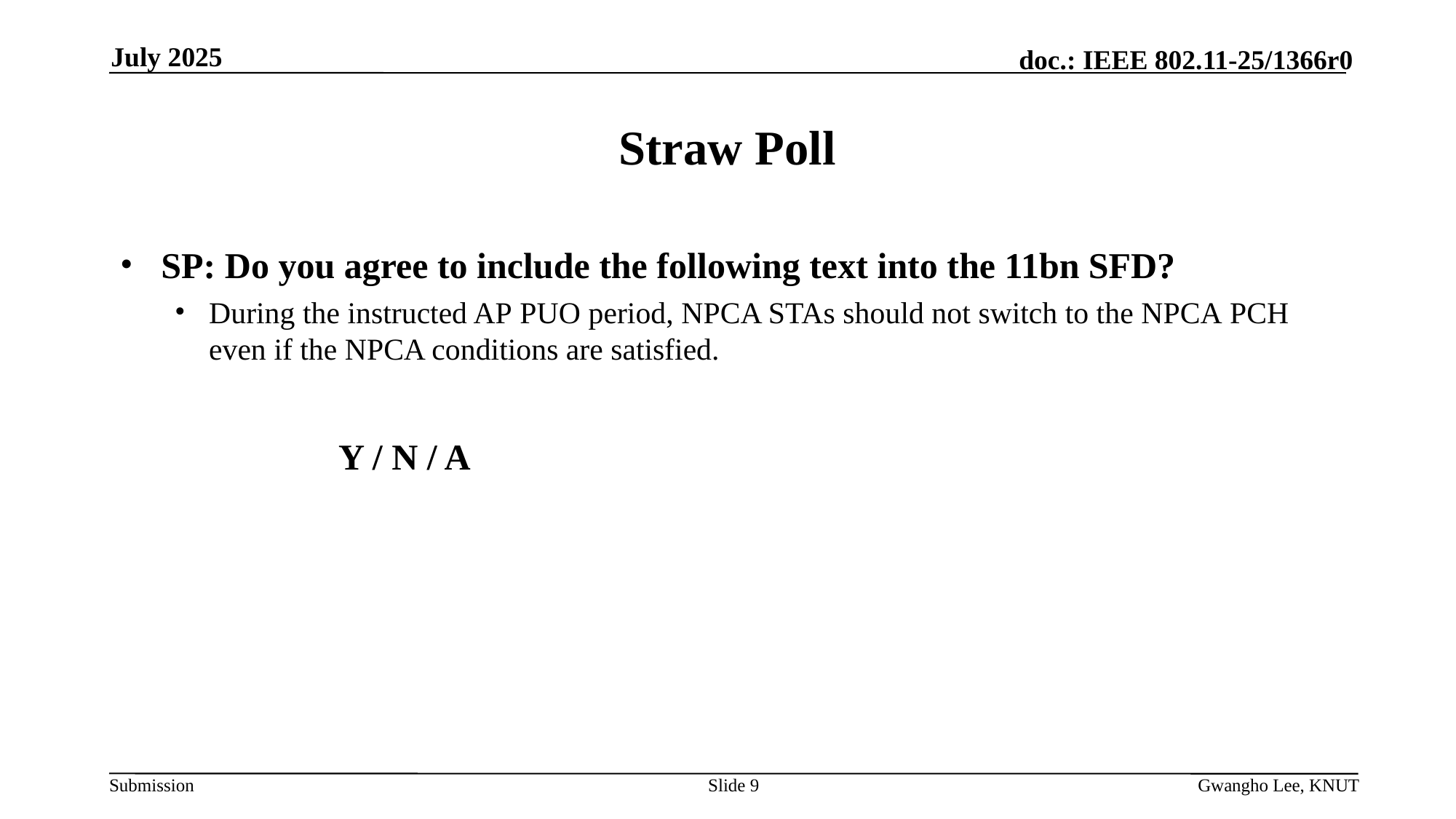

July 2025
# Straw Poll
SP: Do you agree to include the following text into the 11bn SFD?
During the instructed AP PUO period, NPCA STAs should not switch to the NPCA PCH even if the NPCA conditions are satisfied.

		Y / N / A

Slide 9
Gwangho Lee, KNUT